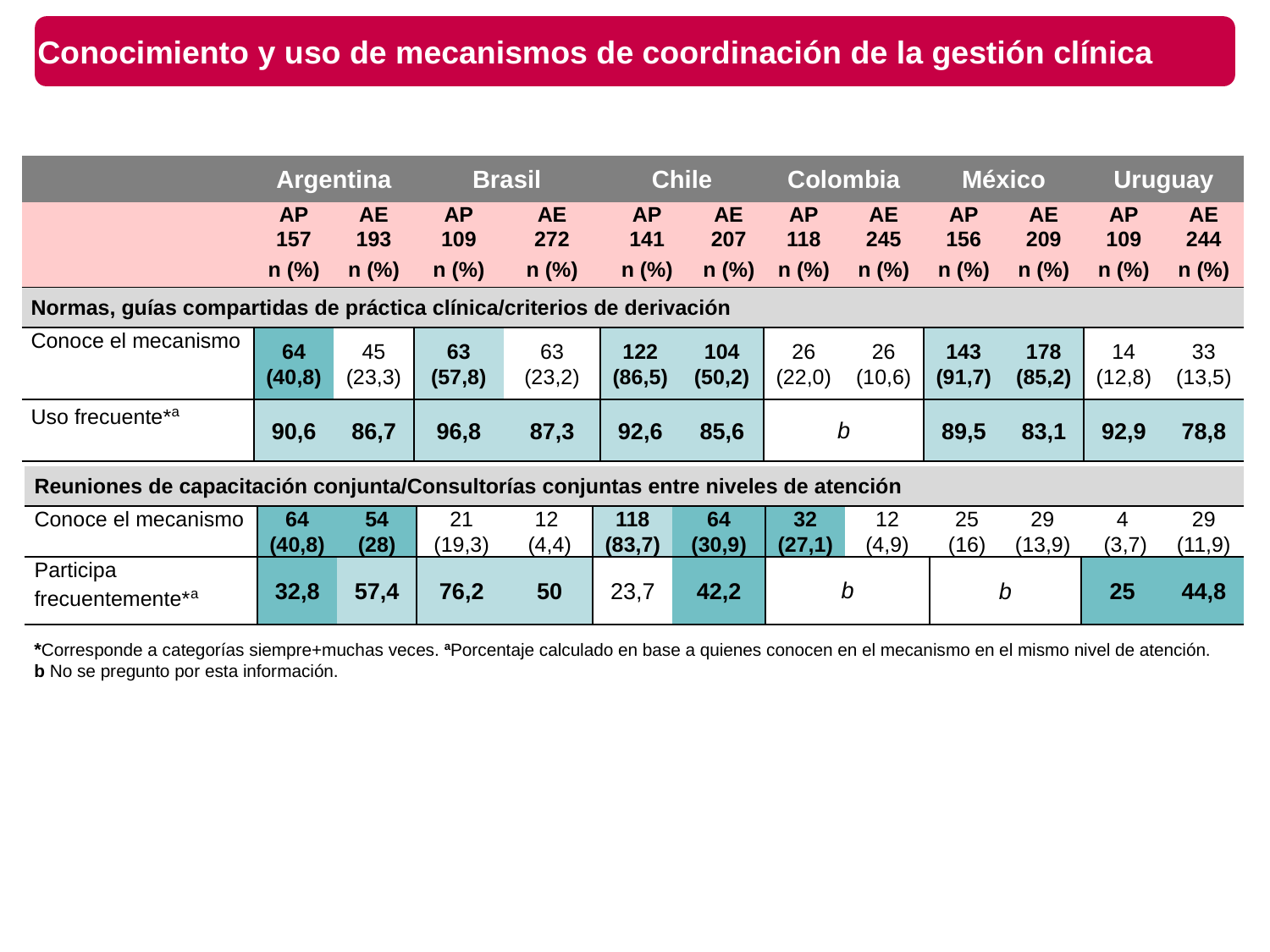

# Conocimiento y uso de mecanismos de coordinación de la gestión clínica
|  | Argentina |  | Brasil |  | Chile |  |  | Colombia |  | México |  | Uruguay |  |
| --- | --- | --- | --- | --- | --- | --- | --- | --- | --- | --- | --- | --- | --- |
|  | AP 157 | AE 193 | AP 109 | AE 272 | AP 141 |  | AE 207 | AP 118 | AE 245 | AP 156 | AE 209 | AP 109 | AE 244 |
|  | n (%) | n (%) | n (%) | n (%) | n (%) |  | n (%) | n (%) | n (%) | n (%) | n (%) | n (%) | n (%) |
| Normas, guías compartidas de práctica clínica/criterios de derivación |  |  |  |  |  |  |  |  |  |  |  |  |  |
| Conoce el mecanismo | 64 (40,8) | 45 (23,3) | 63 (57,8) | 63 (23,2) | 122 (86,5) | 104 (50,2) |  | 26 (22,0) | 26 (10,6) | 143 (91,7) | 178 (85,2) | 14 (12,8) | 33 (13,5) |
| Uso frecuente\*a | 90,6 | 86,7 | 96,8 | 87,3 | 92,6 | 85,6 |  | b |  | 89,5 | 83,1 | 92,9 | 78,8 |
| Reuniones de capacitación conjunta/Consultorías conjuntas entre niveles de atención |  |  |  |  |  |  |  |  |  |  |  |  |
| --- | --- | --- | --- | --- | --- | --- | --- | --- | --- | --- | --- | --- |
| Conoce el mecanismo | 64 (40,8) | 54 (28) | 21 (19,3) | 12 (4,4) | 118 (83,7) | 64 (30,9) | 32 (27,1) | 12 (4,9) | 25 (16) | 29 (13,9) | 4 (3,7) | 29 (11,9) |
| Participa frecuentemente\*a | 32,8 | 57,4 | 76,2 | 50 | 23,7 | 42,2 | b |  | b |  | 25 | 44,8 |
*Corresponde a categorías siempre+muchas veces. aPorcentaje calculado en base a quienes conocen en el mecanismo en el mismo nivel de atención.
b No se pregunto por esta información.